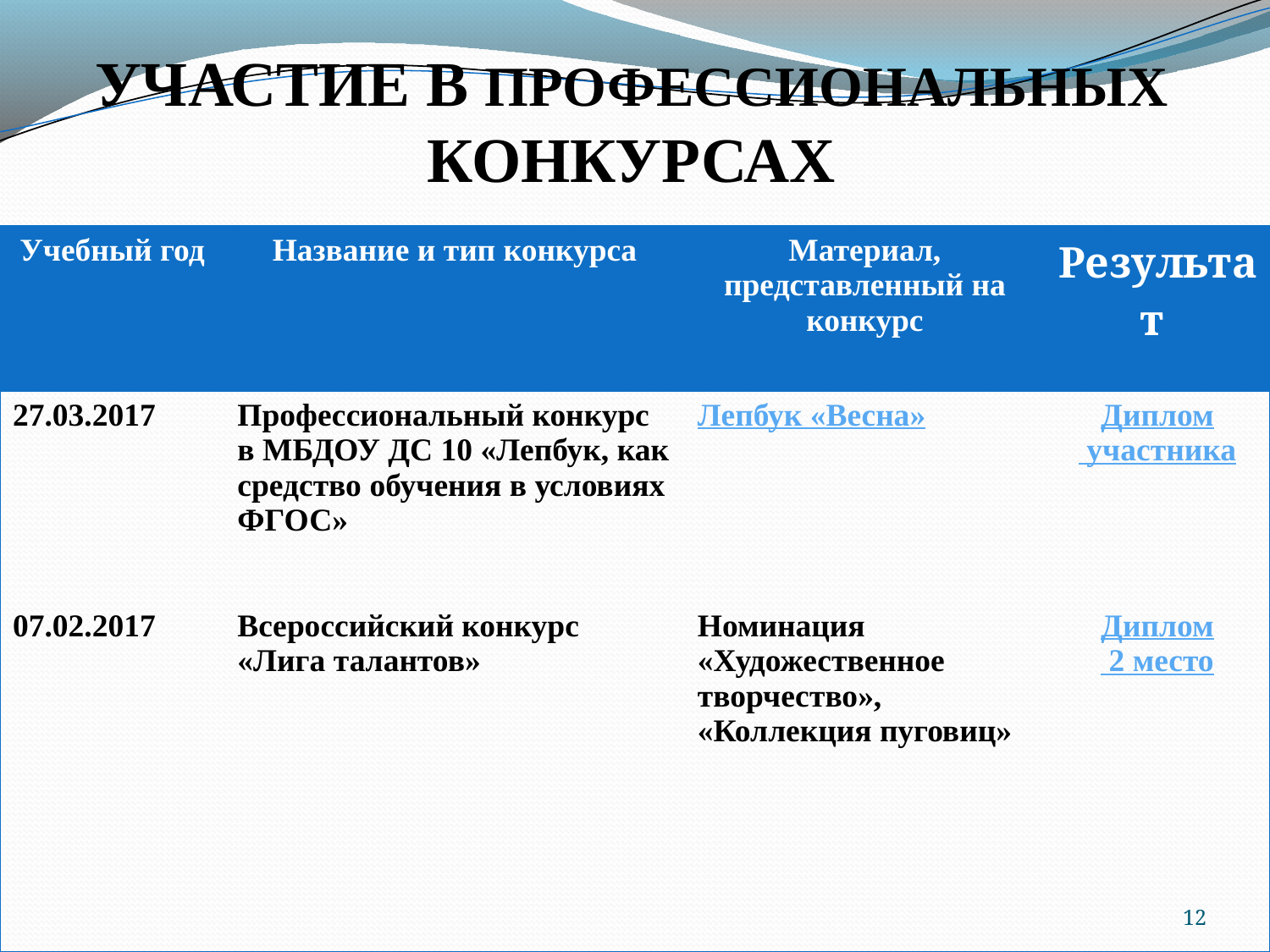

# УЧАСТИЕ В ПРОФЕССИОНАЛЬНЫХ КОНКУРСАХ
| Учебный год | Название и тип конкурса | Материал, представленный на конкурс | Результат |
| --- | --- | --- | --- |
| 27.03.2017 07.02.2017 | Профессиональный конкурс в МБДОУ ДС 10 «Лепбук, как средство обучения в условиях ФГОС» Всероссийский конкурс «Лига талантов» | Лепбук «Весна» Номинация «Художественное творчество», «Коллекция пуговиц» | Диплом участника Диплом 2 место |
12